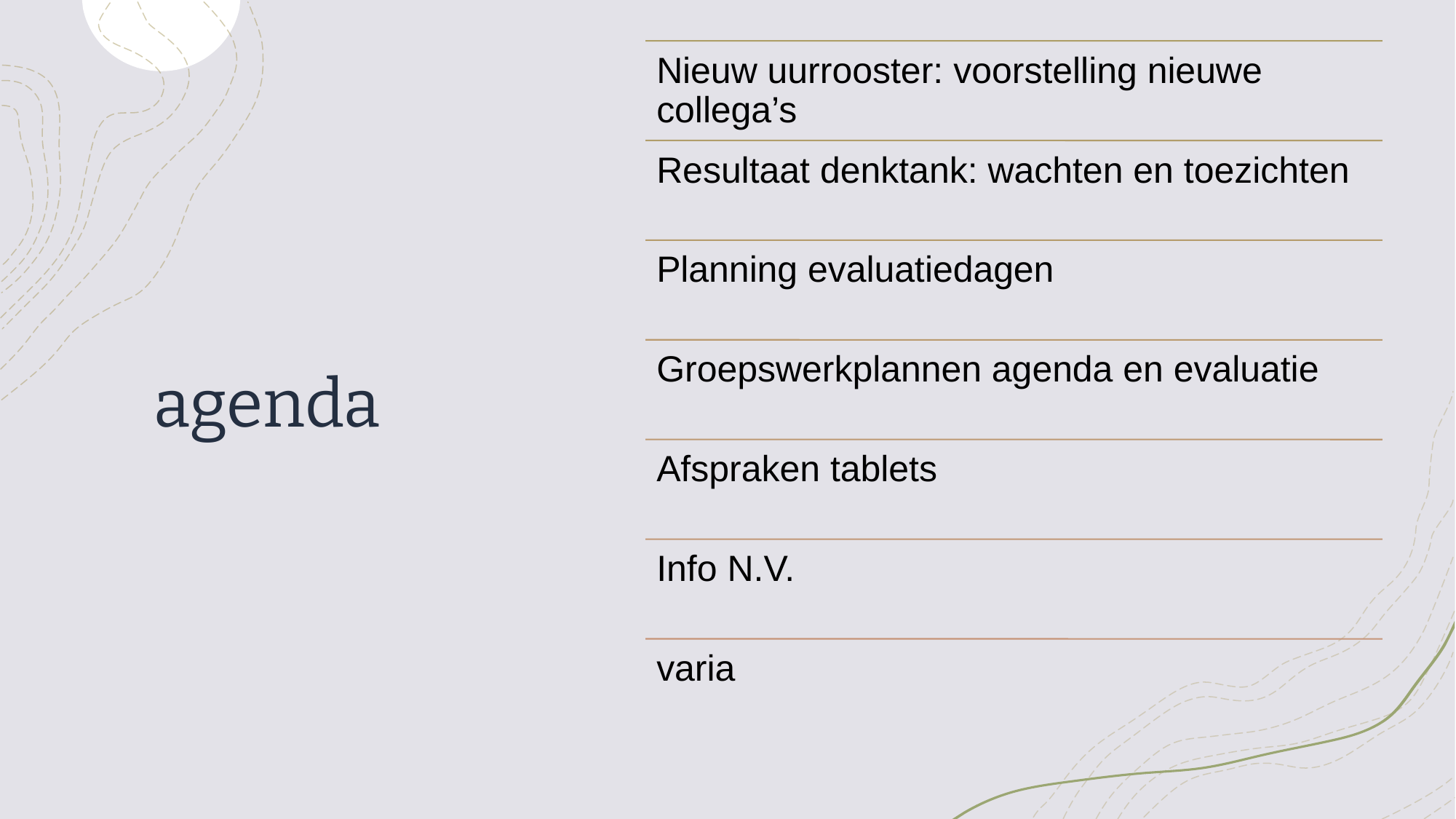

Nieuw uurrooster: voorstelling nieuwe collega’s
Resultaat denktank: wachten en toezichten
Planning evaluatiedagen
Groepswerkplannen agenda en evaluatie
Afspraken tablets
Info N.V.
varia
# agenda